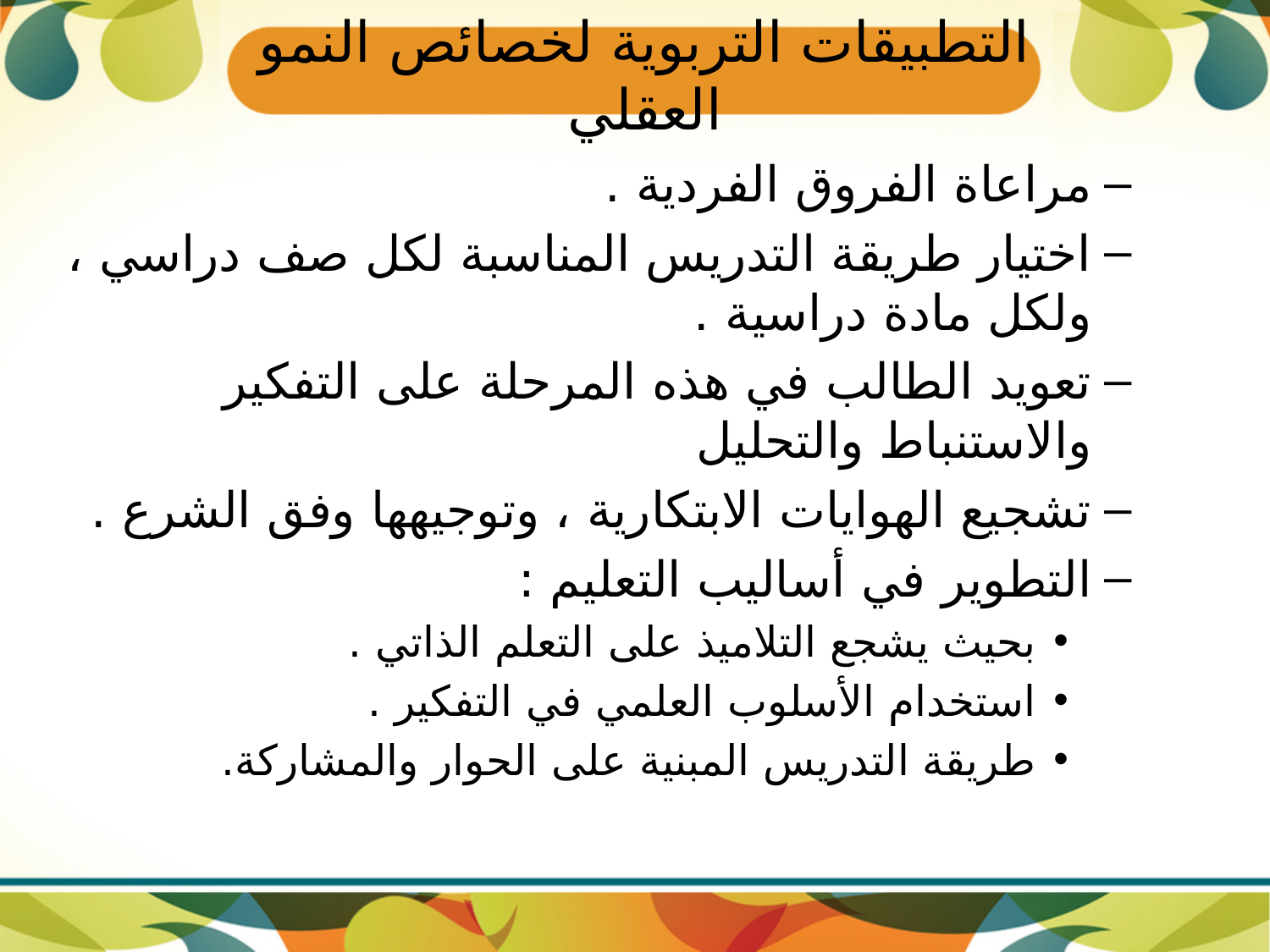

# التطبيقات التربوية لخصائص النمو العقلي
مراعاة الفروق الفردية .
اختيار طريقة التدريس المناسبة لكل صف دراسي ، ولكل مادة دراسية .
تعويد الطالب في هذه المرحلة على التفكير والاستنباط والتحليل
تشجيع الهوايات الابتكارية ، وتوجيهها وفق الشرع .
التطوير في أساليب التعليم :
بحيث يشجع التلاميذ على التعلم الذاتي .
استخدام الأسلوب العلمي في التفكير .
طريقة التدريس المبنية على الحوار والمشاركة.